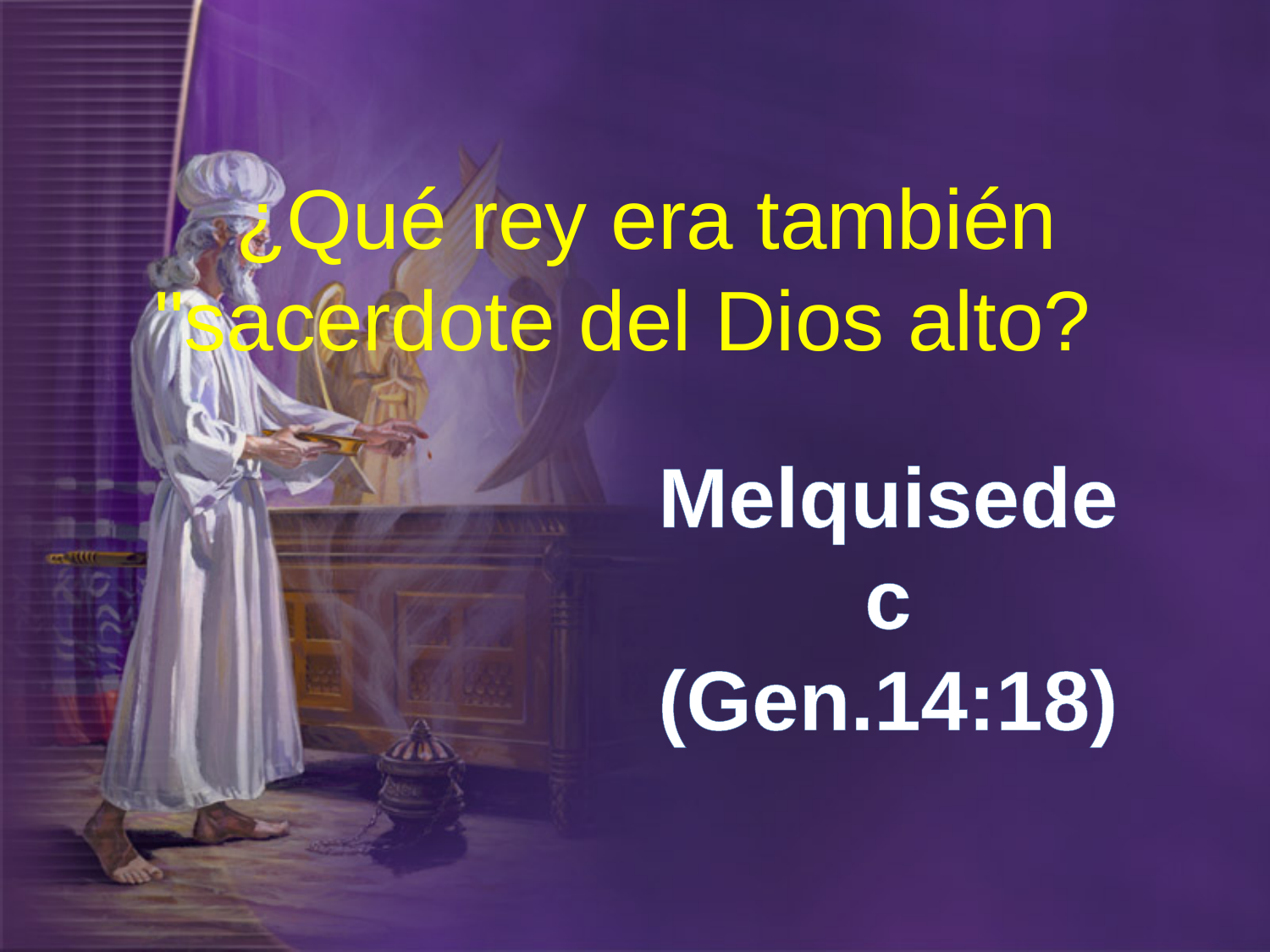

¿Qué rey era también "sacerdote del Dios alto?
Melquisedec
(Gen.14:18)